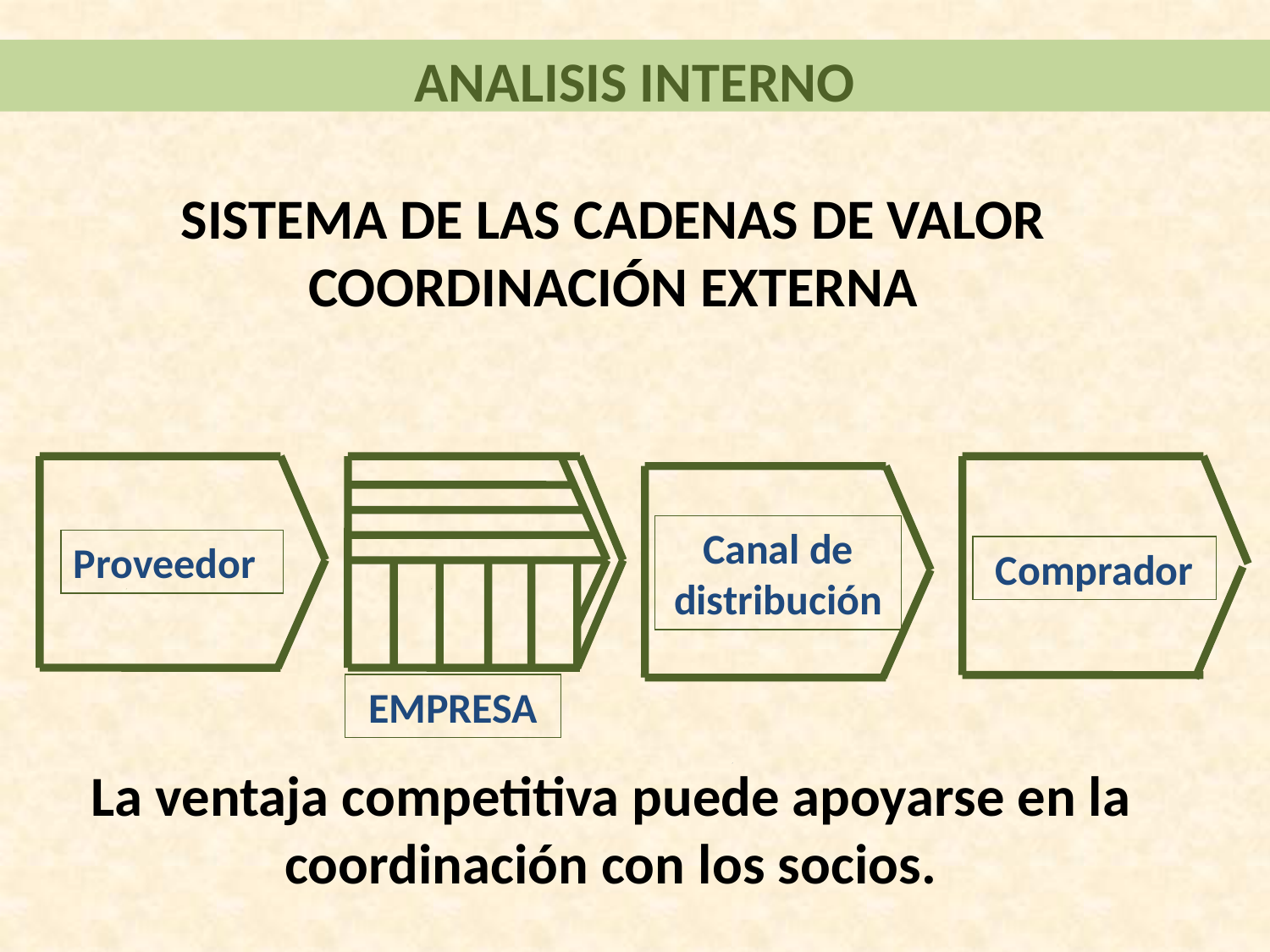

ANALISIS INTERNO
SISTEMA DE LAS CADENAS DE VALOR
COORDINACIÓN EXTERNA

Proveedor

EMPRESA

Comprador

Canal de distribución
La ventaja competitiva puede apoyarse en la coordinación con los socios.